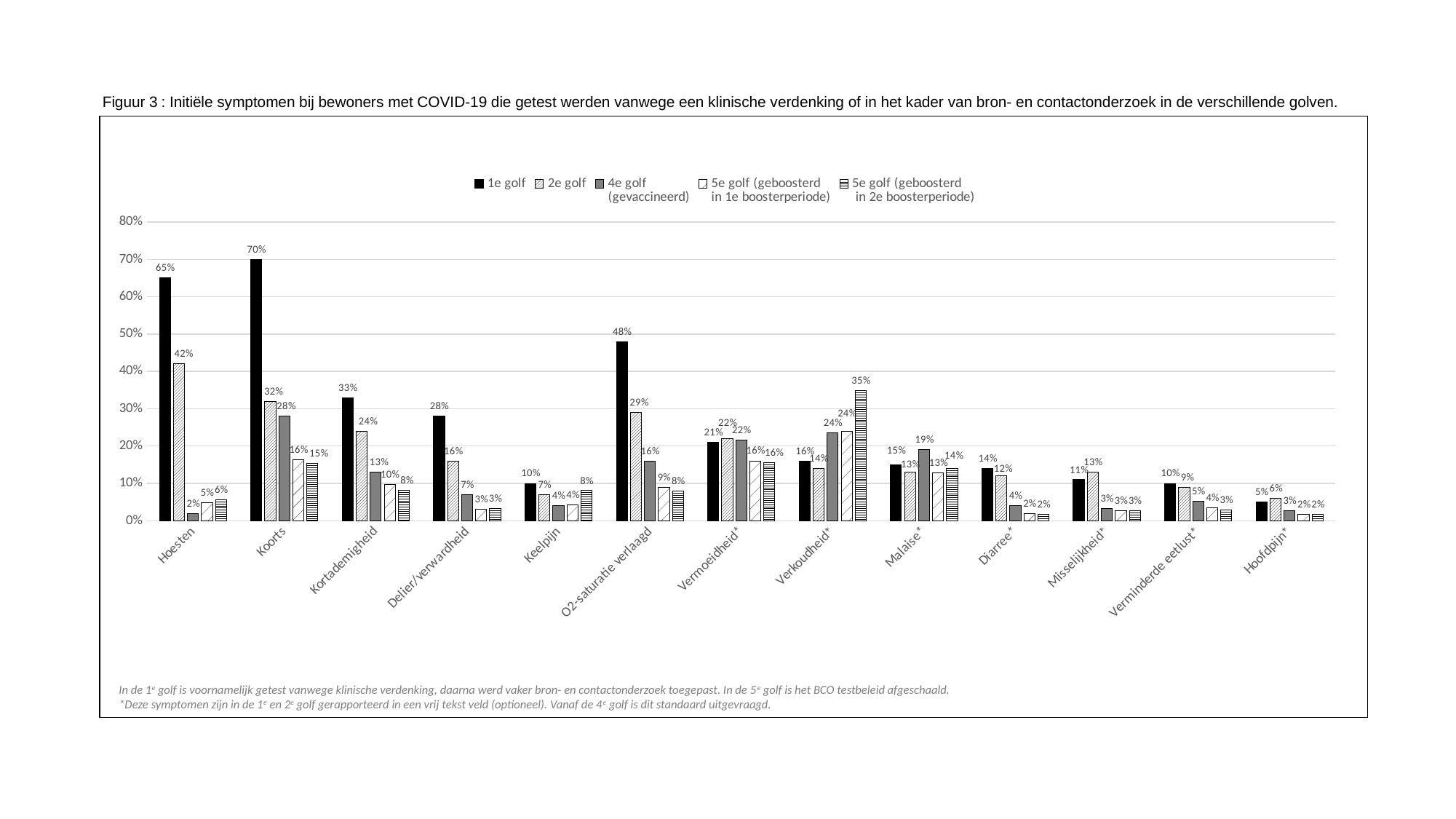

Figuur 3 : Initiële symptomen bij bewoners met COVID-19 die getest werden vanwege een klinische verdenking of in het kader van bron- en contactonderzoek in de verschillende golven.

### Chart

| Category | 1e golf | 2e golf | 4e golf
(gevaccineerd) | 5e golf (geboosterd
in 1e boosterperiode) | 5e golf (geboosterd
 in 2e boosterperiode) |
|---|---|---|---|---|---|
| Hoesten | 0.65 | 0.42 | 0.02 | 0.0475247524752475 | 0.05684344236265481 |
| Koorts | 0.7 | 0.32 | 0.28 | 0.16435643564356436 | 0.1533820260400127 |
| Kortademigheid | 0.33 | 0.24 | 0.13 | 0.09702970297029703 | 0.08161321054302953 |
| Delier/verwardheid | 0.28 | 0.16 | 0.07 | 0.031683168316831684 | 0.03302635757383296 |
| Keelpijn | 0.1 | 0.07 | 0.04 | 0.041584158415841586 | 0.08066052715147666 |
| O2-saturatie verlaagd | 0.48 | 0.29 | 0.16 | 0.0891089108910891 | 0.07970784375992379 |
| Vermoeidheid* | 0.21 | 0.22 | 0.21518987341772153 | 0.1603960396039604 | 0.15624007621467131 |
| Verkoudheid* | 0.16 | 0.14 | 0.23544303797468355 | 0.2396039603960396 | 0.3489996824388695 |
| Malaise* | 0.15 | 0.13 | 0.189873417721519 | 0.12871287128712872 | 0.1406795808193077 |
| Diarree* | 0.14 | 0.12 | 0.04050632911392405 | 0.019801980198019802 | 0.017465862178469356 |
| Misselijkheid* | 0.11 | 0.13 | 0.03291139240506329 | 0.027722772277227727 | 0.026675134963480465 |
| Verminderde eetlust* | 0.1 | 0.09 | 0.053164556962025315 | 0.03564356435643564 | 0.028898062877103847 |
| Hoofdpijn* | 0.05 | 0.06 | 0.02784810126582278 | 0.01782178217821782 | 0.01714830104795173 |
In de 1e golf is voornamelijk getest vanwege klinische verdenking, daarna werd vaker bron- en contactonderzoek toegepast. In de 5e golf is het BCO testbeleid afgeschaald.
*Deze symptomen zijn in de 1e en 2e golf gerapporteerd in een vrij tekst veld (optioneel). Vanaf de 4e golf is dit standaard uitgevraagd.